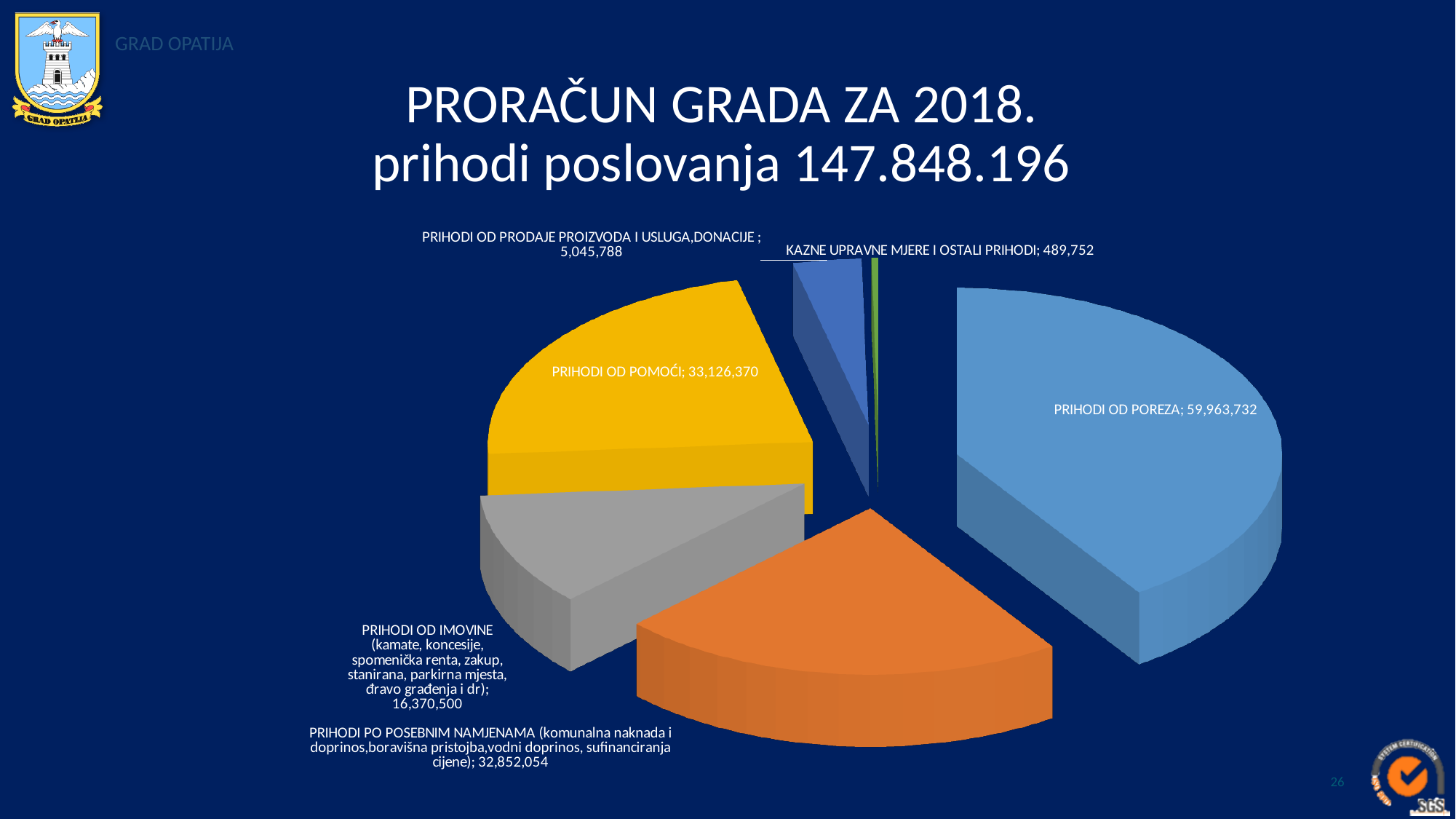

# PRORAČUN GRADA ZA 2018. prihodi poslovanja 147.848.196

[unsupported chart]

26